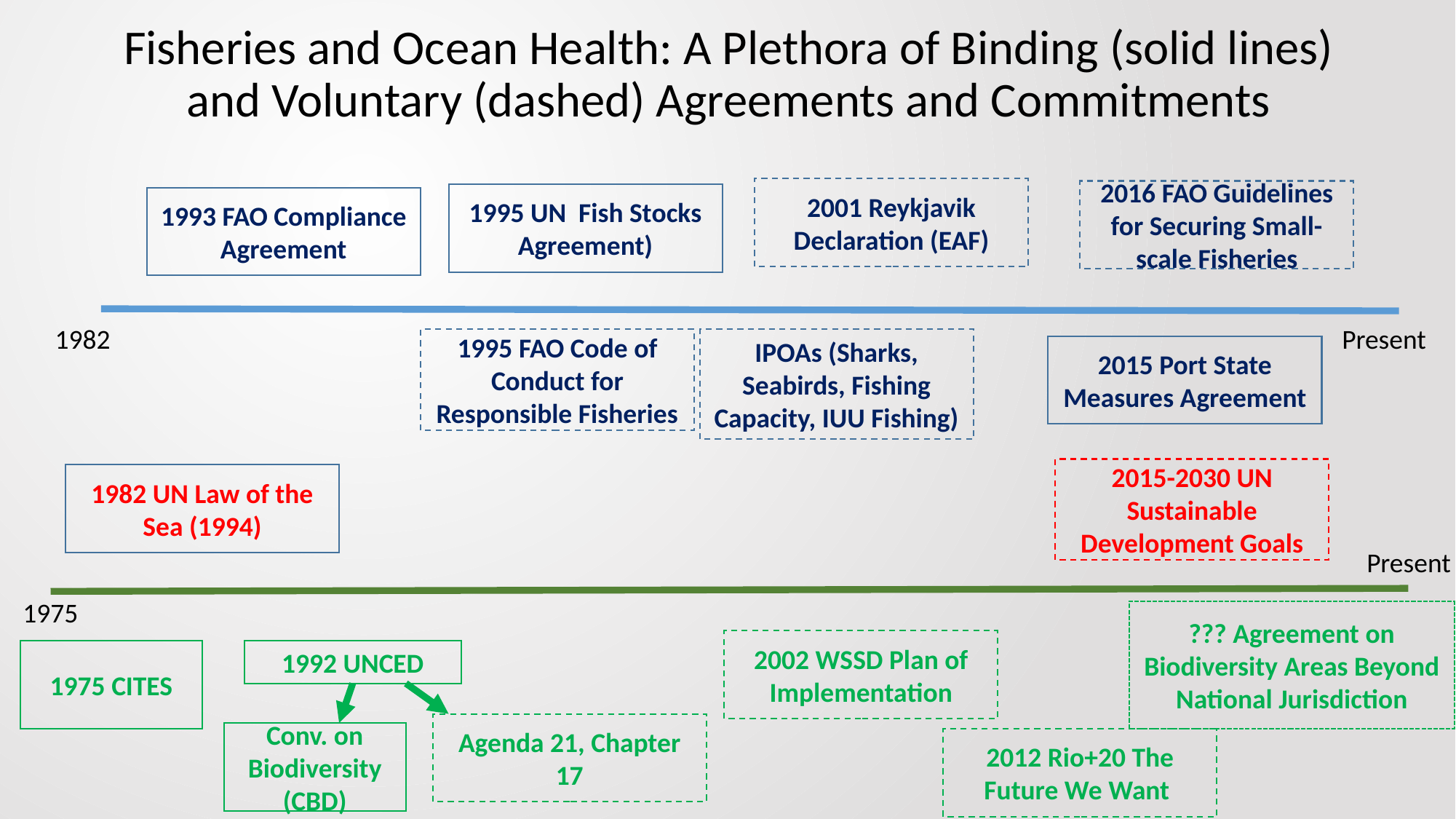

# Fisheries and Ocean Health: A Plethora of Binding (solid lines) and Voluntary (dashed) Agreements and Commitments
2001 Reykjavik Declaration (EAF)
2016 FAO Guidelines for Securing Small-scale Fisheries
1995 UN  Fish Stocks Agreement)
1993 FAO Compliance Agreement
1982
Present
1995 FAO Code of Conduct for Responsible Fisheries
IPOAs (Sharks, Seabirds, Fishing Capacity, IUU Fishing)
2015 Port State Measures Agreement
2015-2030 UN Sustainable Development Goals
1982 UN Law of the Sea (1994)
Present
1975
??? Agreement on Biodiversity Areas Beyond National Jurisdiction
2002 WSSD Plan of Implementation
1975 CITES
1992 UNCED
Agenda 21, Chapter 17
Conv. on Biodiversity (CBD)
2012 Rio+20 The Future We Want